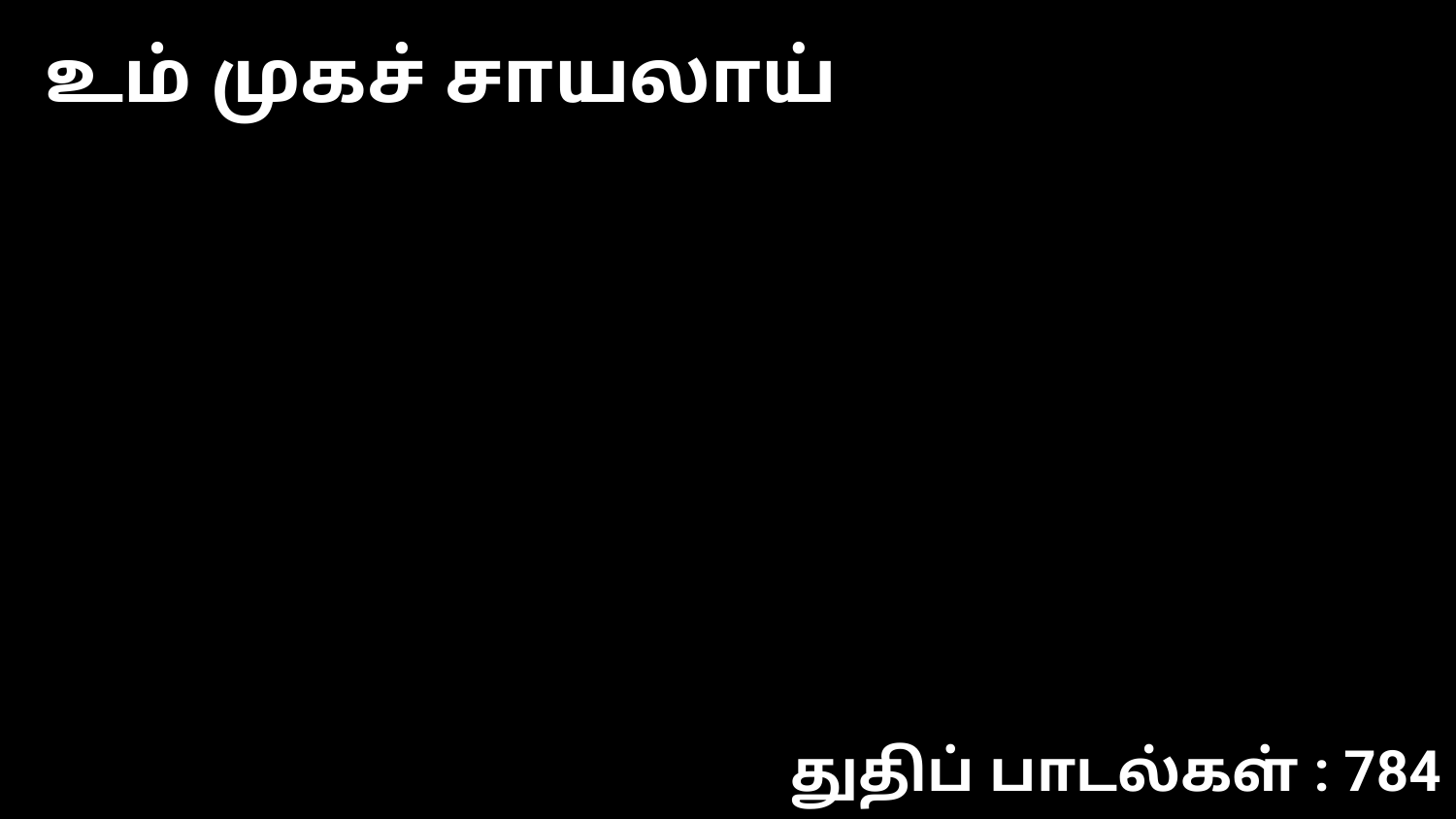

உம் முகச் சாயலாய்
துதிப் பாடல்கள் : 784